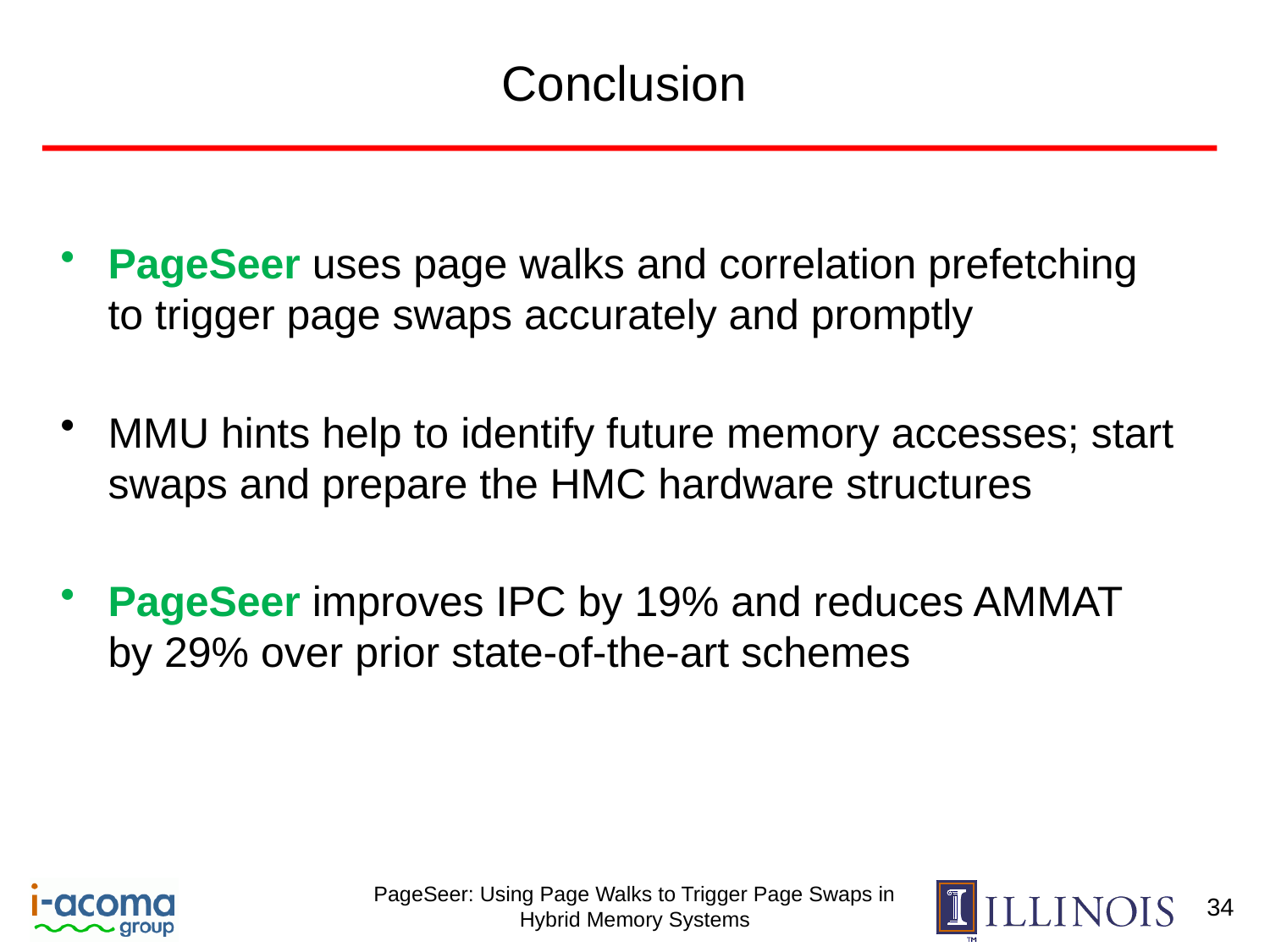

# Conclusion
PageSeer uses page walks and correlation prefetching to trigger page swaps accurately and promptly

MMU hints help to identify future memory accesses; start swaps and prepare the HMC hardware structures

PageSeer improves IPC by 19% and reduces AMMAT by 29% over prior state-of-the-art schemes
34